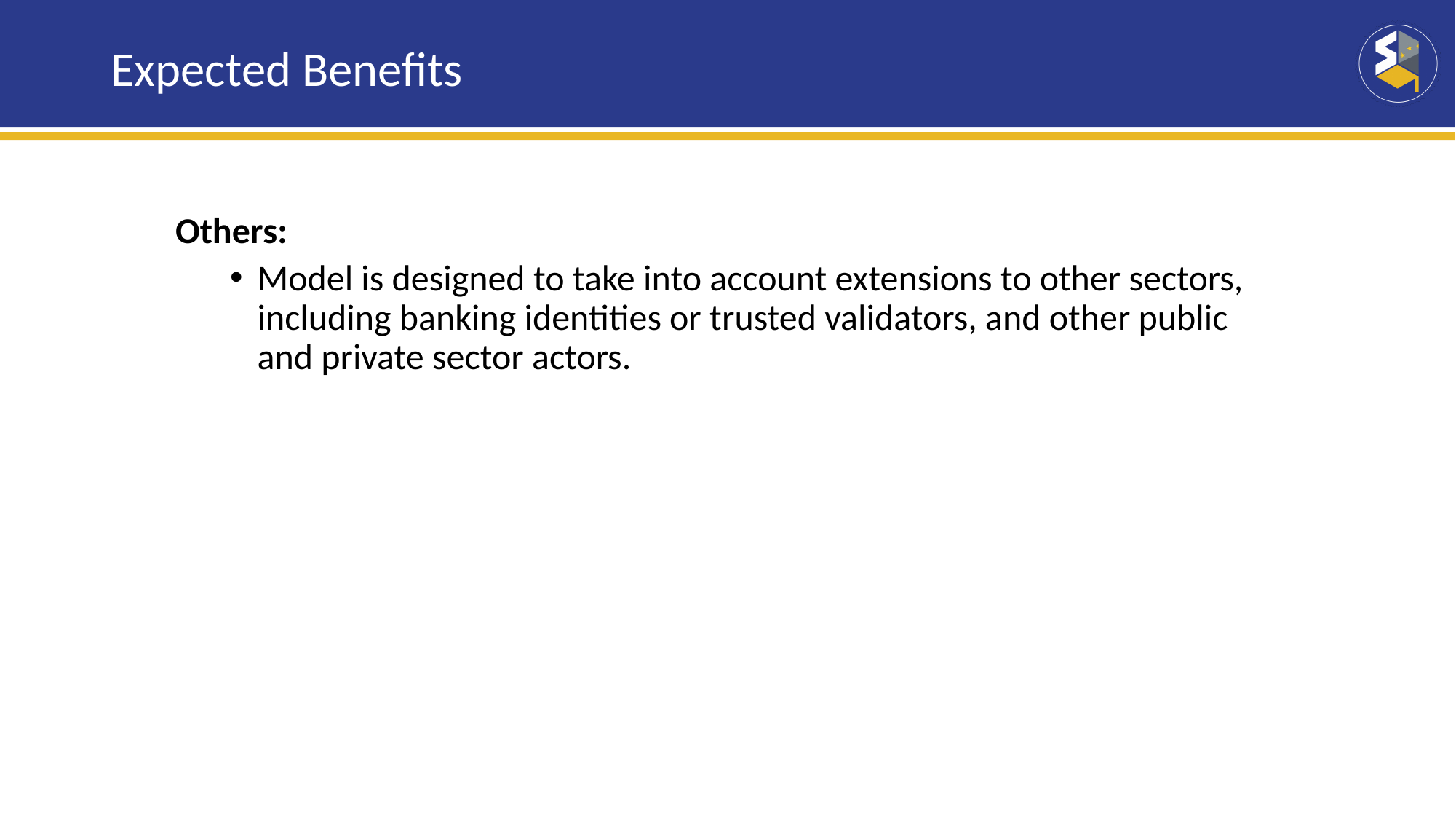

# Expected Benefits
Others:
Model is designed to take into account extensions to other sectors, including banking identities or trusted validators, and other public and private sector actors.